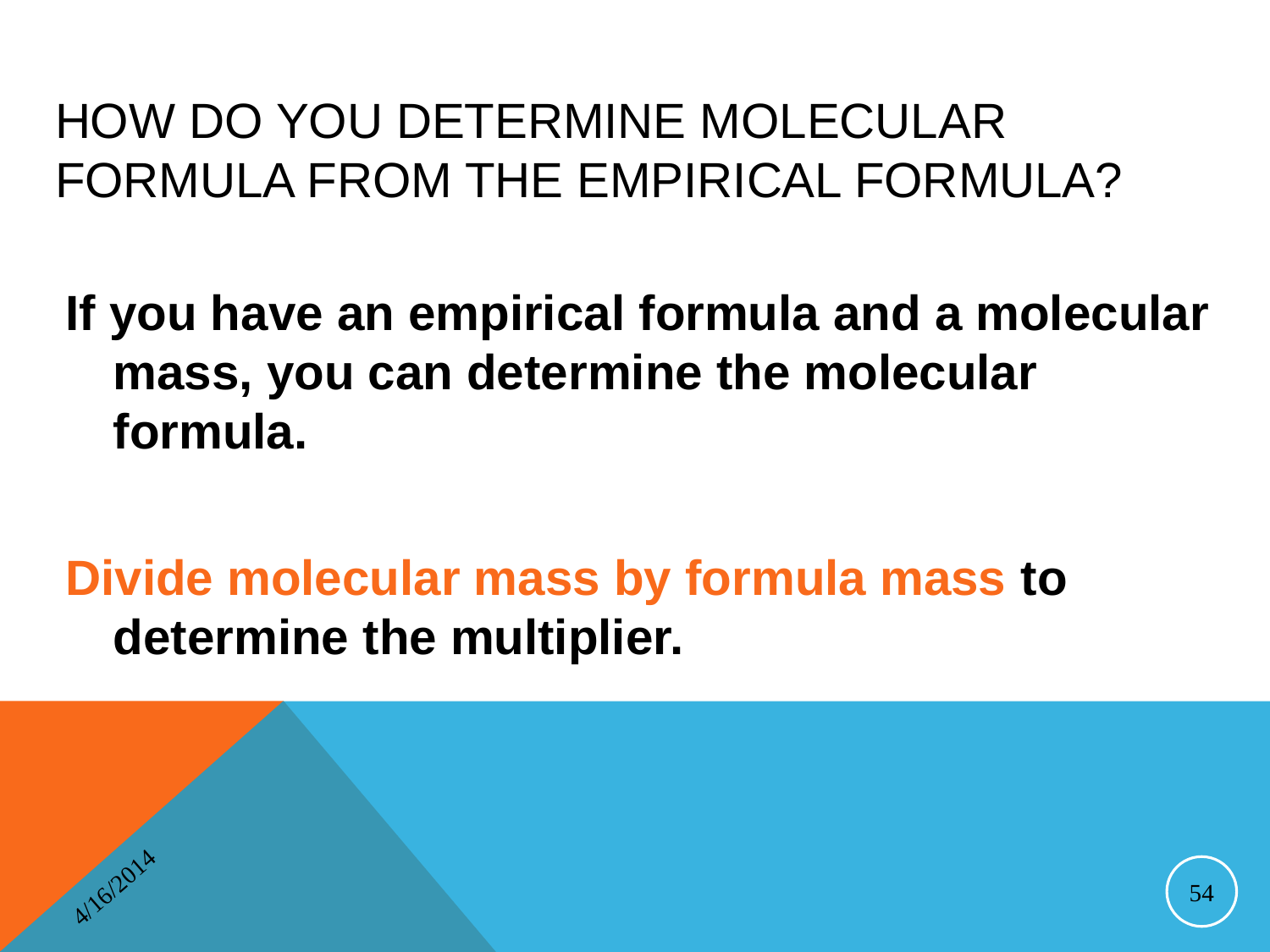

# How do you determine molecular formula from the empirical formula?
If you have an empirical formula and a molecular mass, you can determine the molecular formula.

Divide molecular mass by formula mass to determine the multiplier.

4/16/2014
54